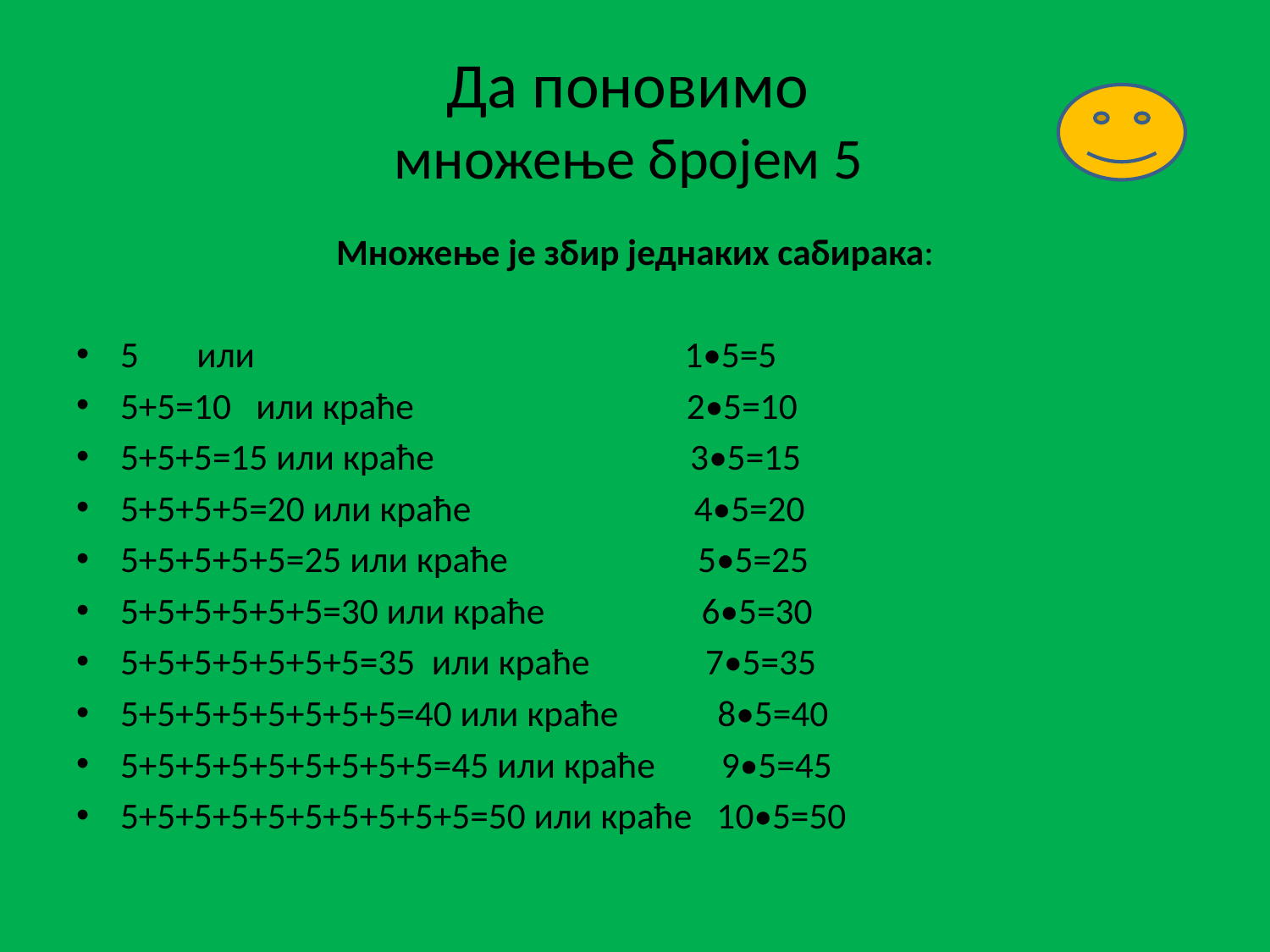

#
Да поновимо
множење бројем 5

Множење је збир једнаких сабирака:

5       или                                                    1•5=5
5+5=10   или краће                                 2•5=10
5+5+5=15 или краће                               3•5=15
5+5+5+5=20 или краће                           4•5=20
5+5+5+5+5=25 или краће                       5•5=25
5+5+5+5+5+5=30 или краће                   6•5=30
5+5+5+5+5+5+5=35  или краће              7•5=35
5+5+5+5+5+5+5+5=40 или краће            8•5=40
5+5+5+5+5+5+5+5+5=45 или краће        9•5=45
5+5+5+5+5+5+5+5+5+5=50 или краће   10•5=50